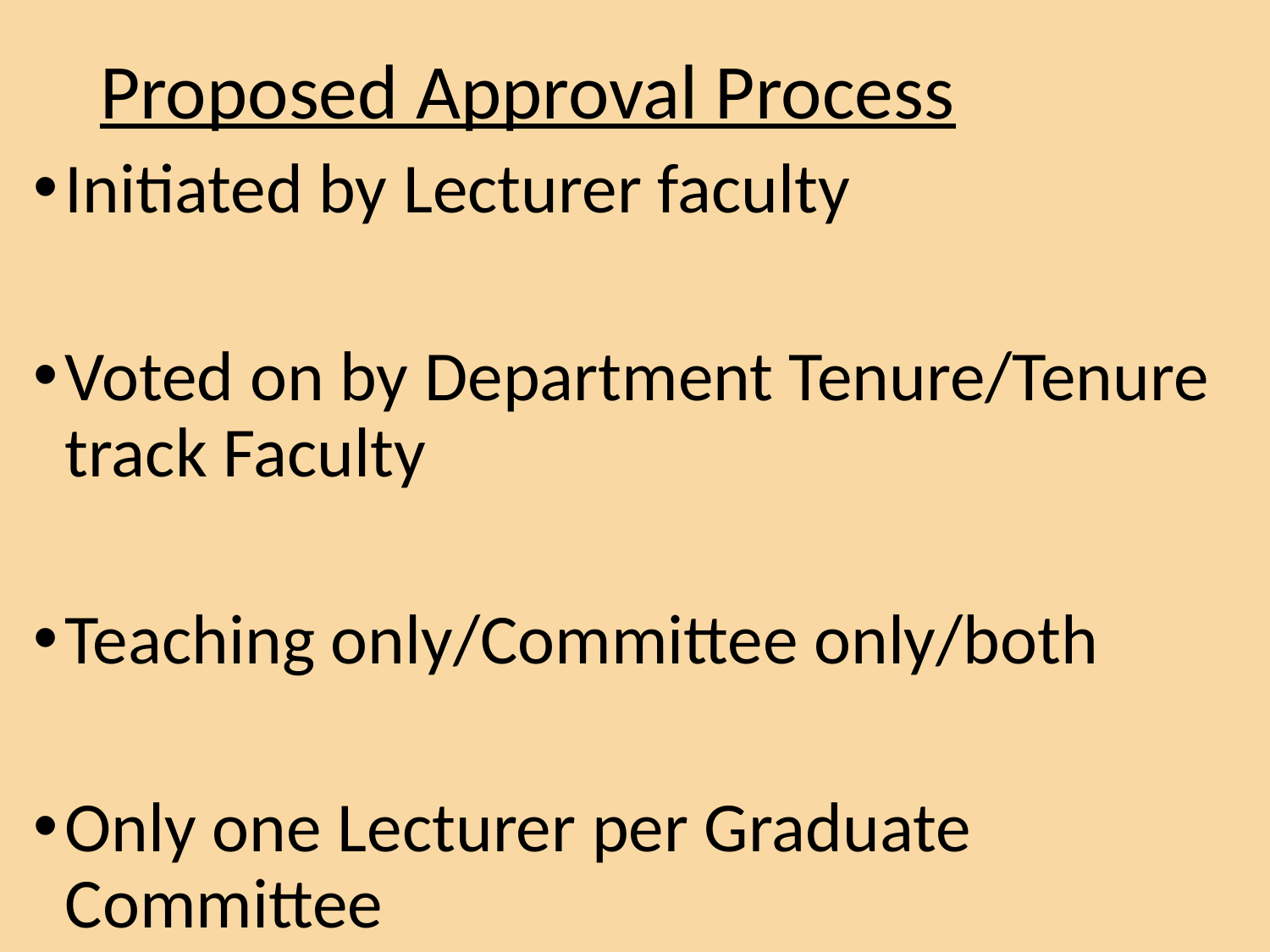

# Proposed Approval Process
Initiated by Lecturer faculty

Voted on by Department Tenure/Tenure track Faculty

Teaching only/Committee only/both

Only one Lecturer per Graduate Committee